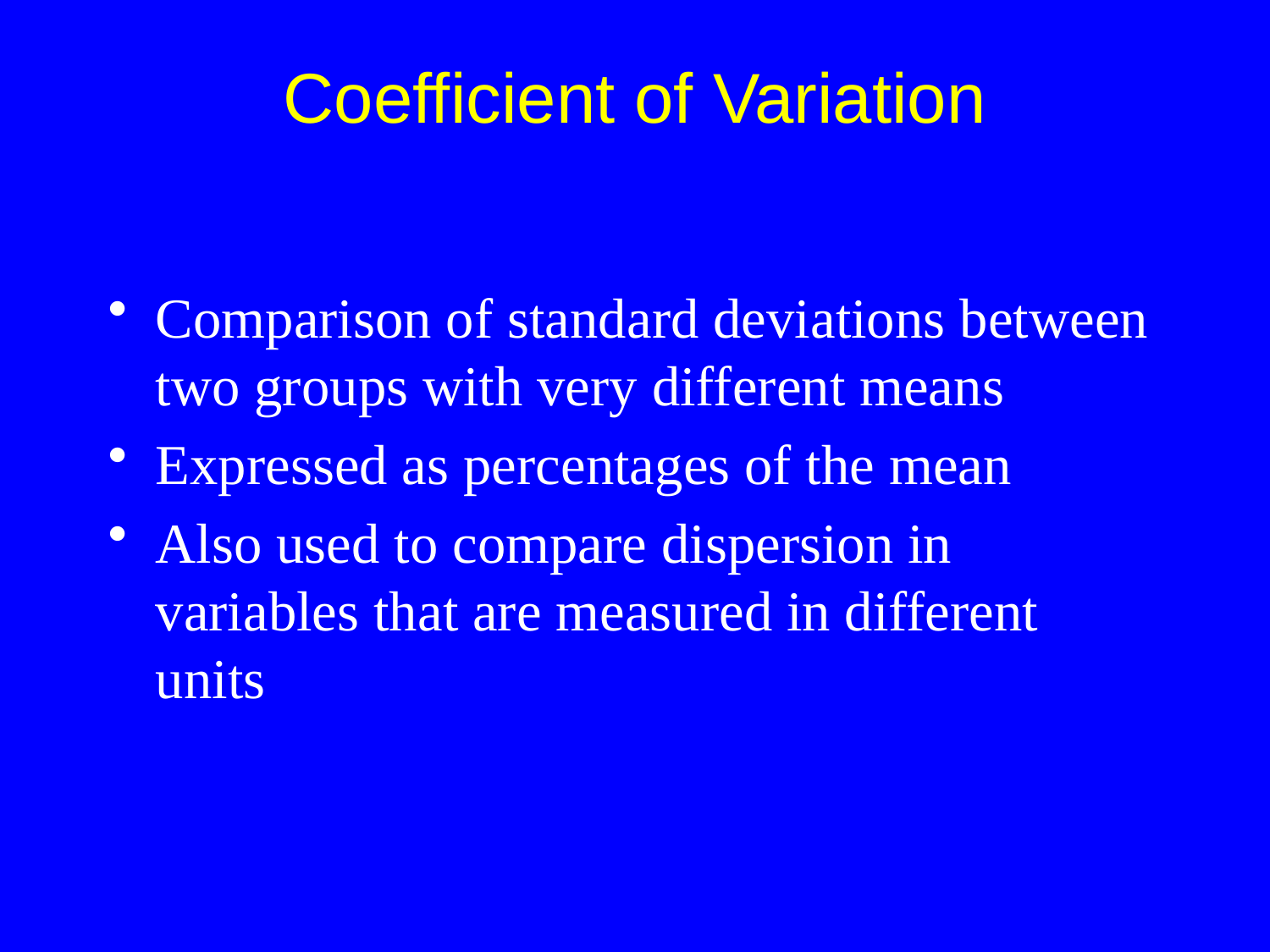

Comparison of standard deviations between two groups with very different means
Expressed as percentages of the mean
Also used to compare dispersion in variables that are measured in different units
Coefficient of Variation